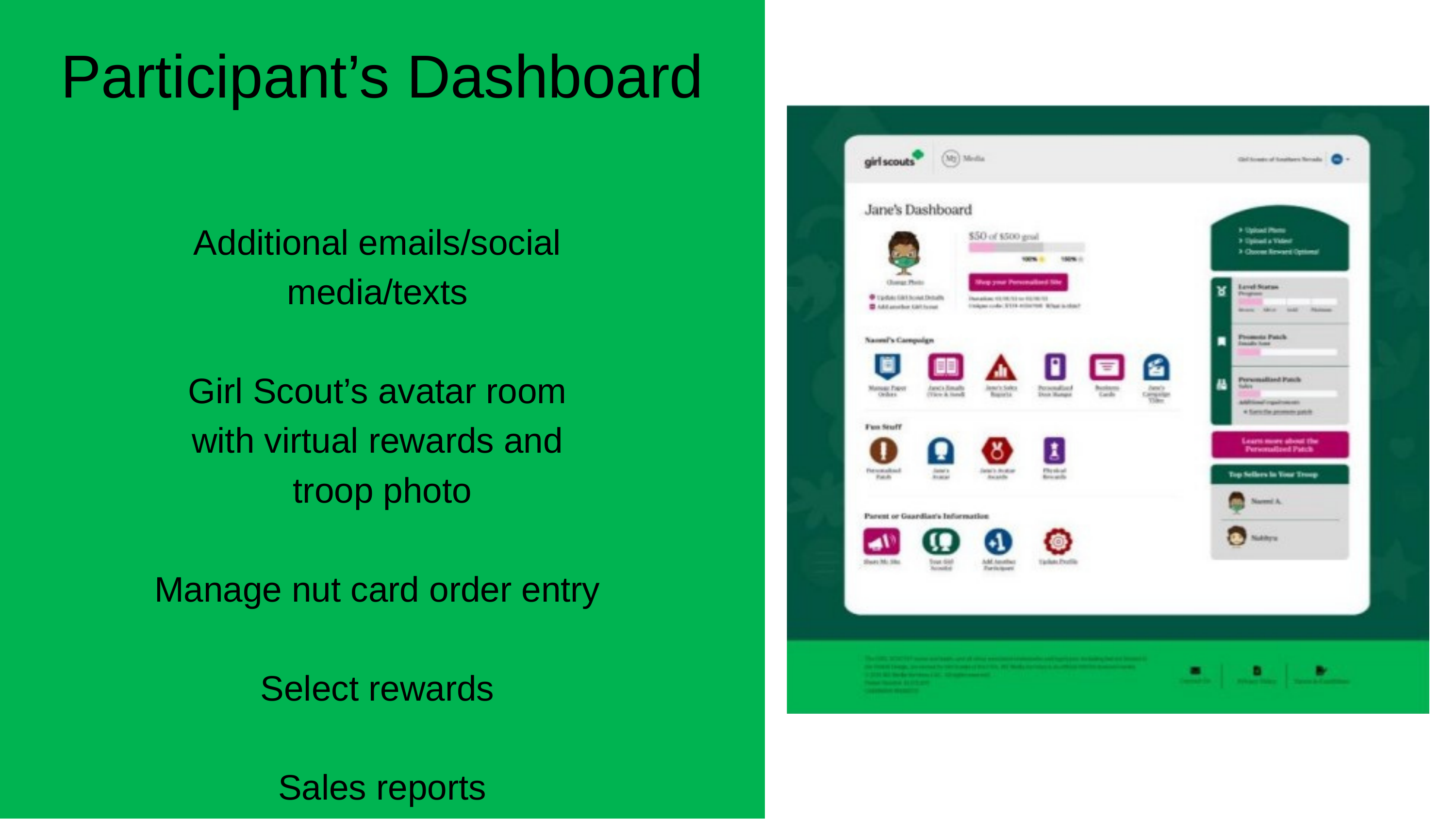

Participant’s Dashboard

Additional emails/social
media/texts

Girl Scout’s avatar room
with virtual rewards and
troop photo

Manage nut card order entry

Select rewards

Sales reports